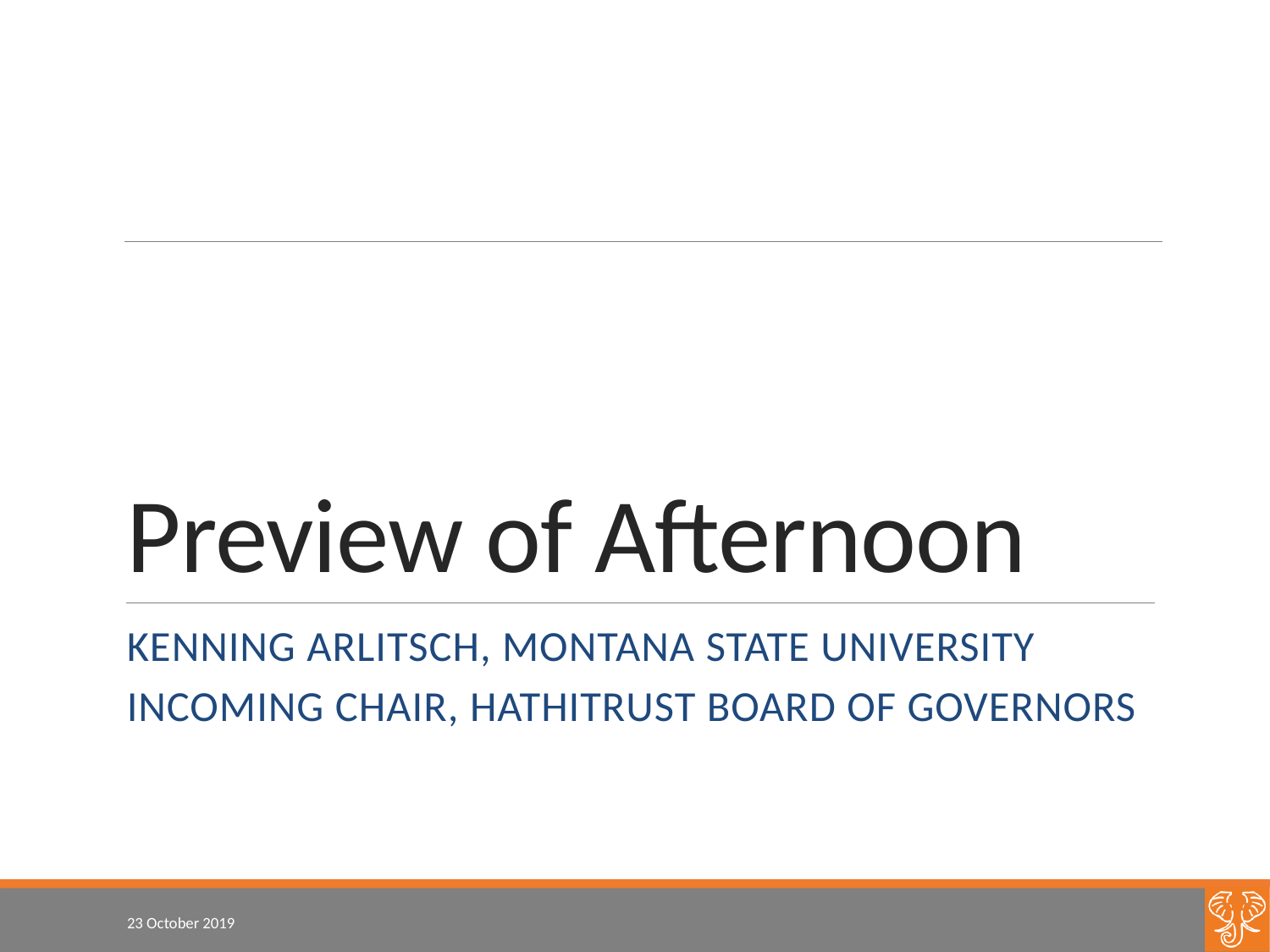

# Preview of Afternoon
Kenning Arlitsch, Montana State University
Incoming Chair, HathiTrust Board of Governors

23 October 2019